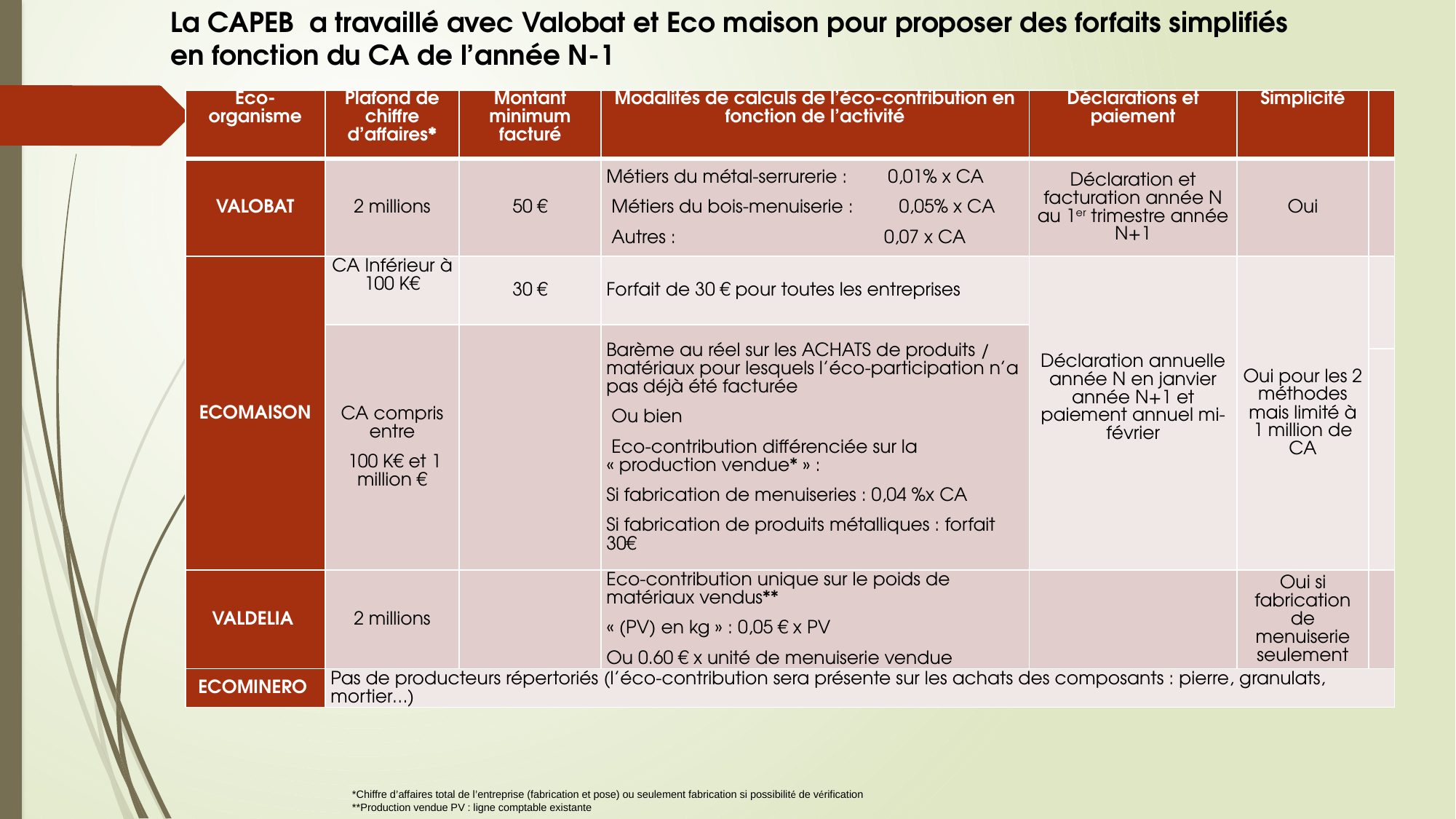

La CAPEB  a travaillé avec Valobat et Eco maison pour proposer des forfaits simplifiés en fonction du CA de l’année N-1
| Eco-organisme | Plafond de chiffre d’affaires\* | Montant minimum facturé | Modalités de calculs de l’éco-contribution en fonction de l’activité | Déclarations et paiement | Simplicité |  |
| --- | --- | --- | --- | --- | --- | --- |
| VALOBAT | 2 millions | 50 € | Métiers du métal-serrurerie : 0,01% x CA  Métiers du bois-menuiserie : 0,05% x CA  Autres : 0,07 x CA | Déclaration et facturation année N au 1er trimestre année N+1 | Oui |  |
| ECOMAISON | CA Inférieur à 100 K€ | 30 € | Forfait de 30 € pour toutes les entreprises | Déclaration annuelle année N en janvier année N+1 et paiement annuel mi- février | Oui pour les 2 méthodes mais limité à 1 million de CA |  |
|  | CA compris entre 100 K€ et 1 million € |  | Barème au réel sur les ACHATS de produits / matériaux pour lesquels l’éco-participation n’a pas déjà été facturée  Ou bien  Eco-contribution différenciée sur la « production vendue\* » : Si fabrication de menuiseries : 0,04 %x CA Si fabrication de produits métalliques : forfait 30€ |  |  |  |
|  | CA compris entre 100 K€ et 1 million € |  | Barème au réel sur les ACHATS de produits / matériaux pour lesquels l’éco-participation n’a pas déjà été facturée  Ou bien  Eco-contribution différenciée sur la « production vendue\* » : Si fabrication de menuiseries : 0,04 x CA Si fabrication de produits métalliques : forfait 30€ |  |  |  |
| VALDELIA | 2 millions |  | Eco-contribution unique sur le poids de matériaux vendus\*\*  « (PV) en kg » : 0,05 € x PV Ou 0.60 € x unité de menuiserie vendue |  | Oui si fabrication de menuiserie seulement |  |
| ECOMINERO | Pas de producteurs répertoriés (l’éco-contribution sera présente sur les achats des composants : pierre, granulats, mortier…) |  |  |  |  |  |
*Chiffre d’affaires total de l’entreprise (fabrication et pose) ou seulement fabrication si possibilité de vérification
**Production vendue PV : ligne comptable existante